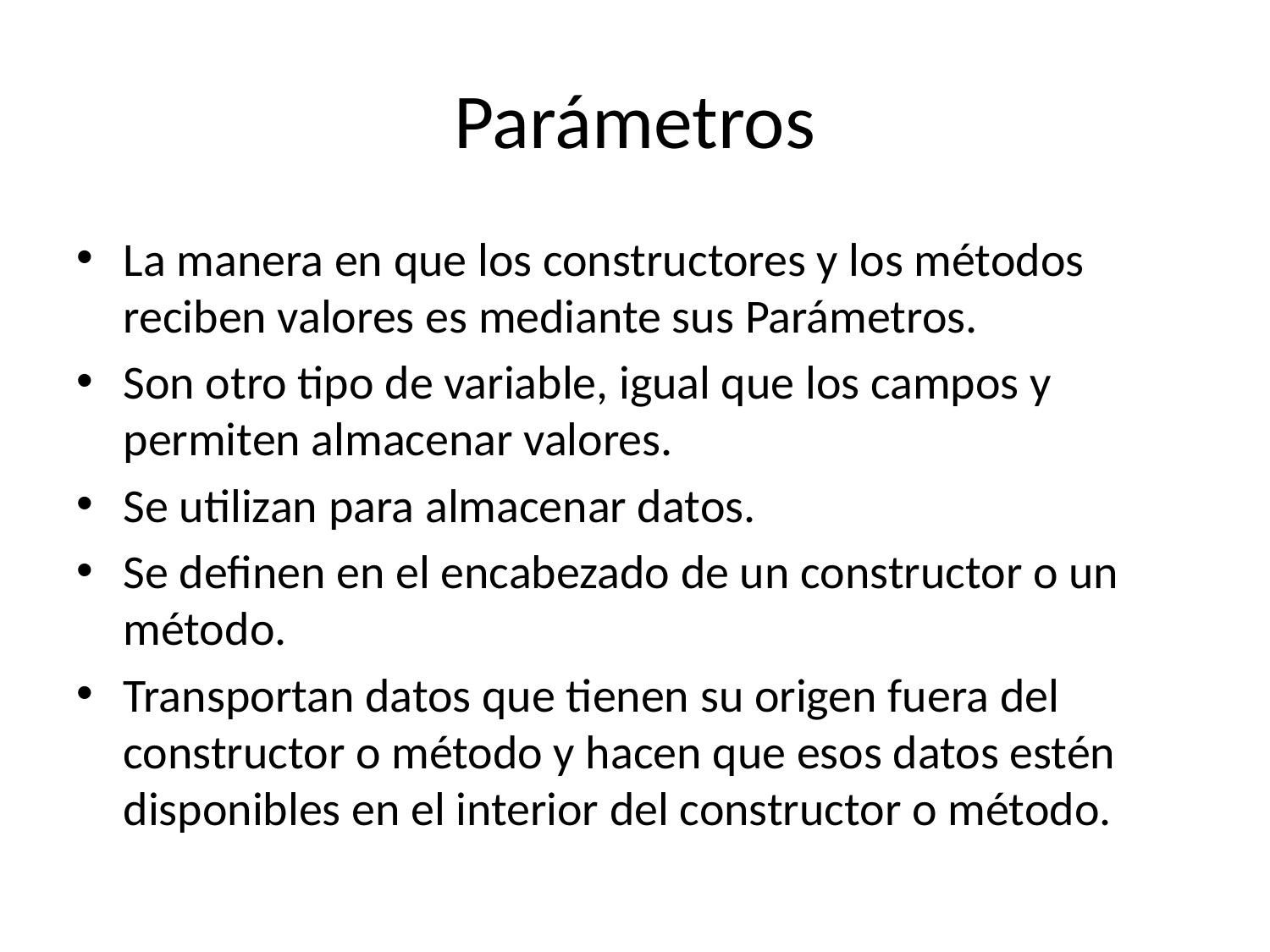

# Parámetros
La manera en que los constructores y los métodos reciben valores es mediante sus Parámetros.
Son otro tipo de variable, igual que los campos y permiten almacenar valores.
Se utilizan para almacenar datos.
Se definen en el encabezado de un constructor o un método.
Transportan datos que tienen su origen fuera del constructor o método y hacen que esos datos estén disponibles en el interior del constructor o método.